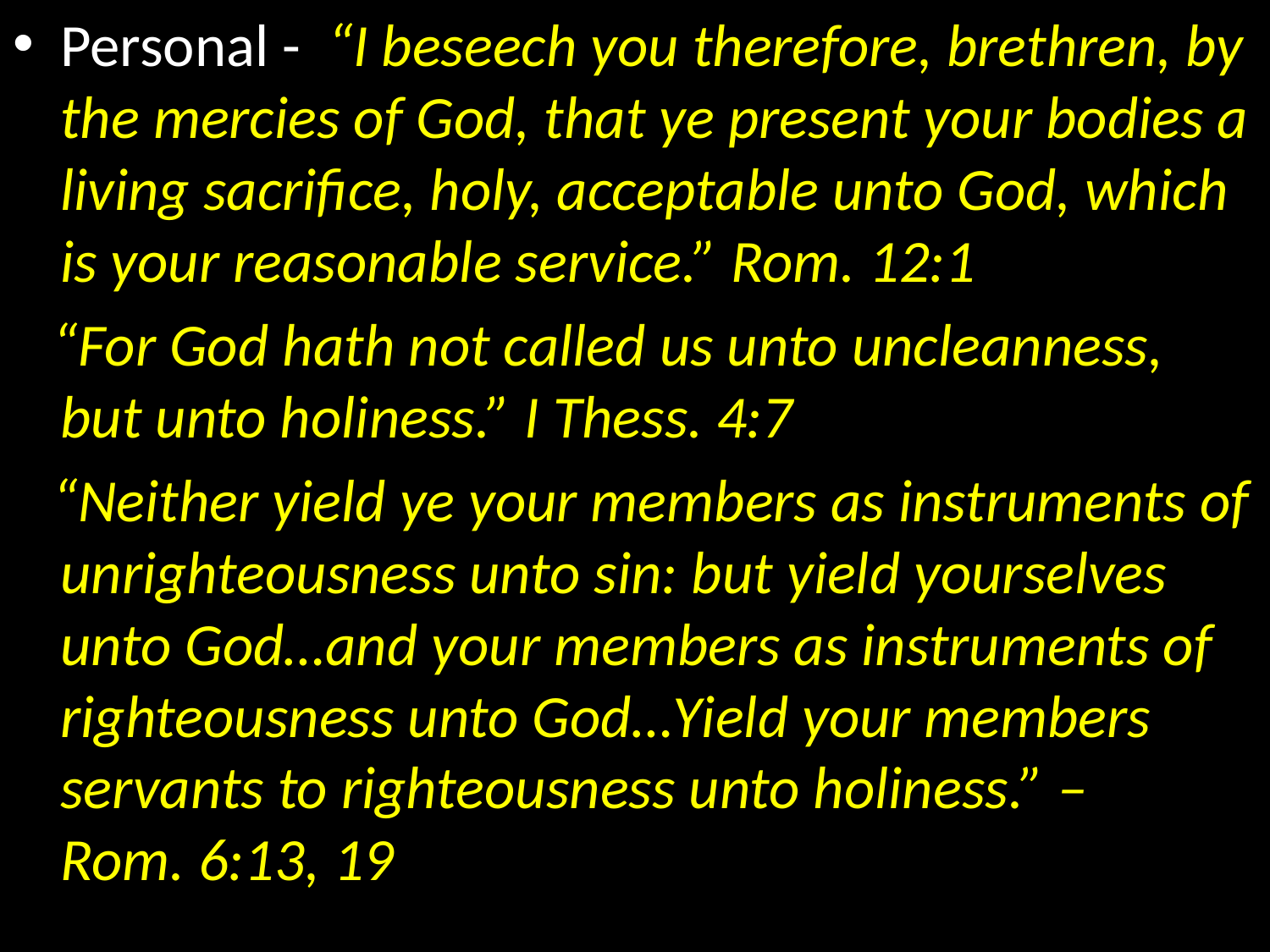

Personal -  “I beseech you therefore, brethren, by the mercies of God, that ye present your bodies a living sacrifice, holy, acceptable unto God, which is your reasonable service.” Rom. 12:1
   “For God hath not called us unto uncleanness, but unto holiness.” I Thess. 4:7
   “Neither yield ye your members as instruments of unrighteousness unto sin: but yield yourselves unto God…and your members as instruments of righteousness unto God…Yield your members servants to righteousness unto holiness.” –     Rom. 6:13, 19